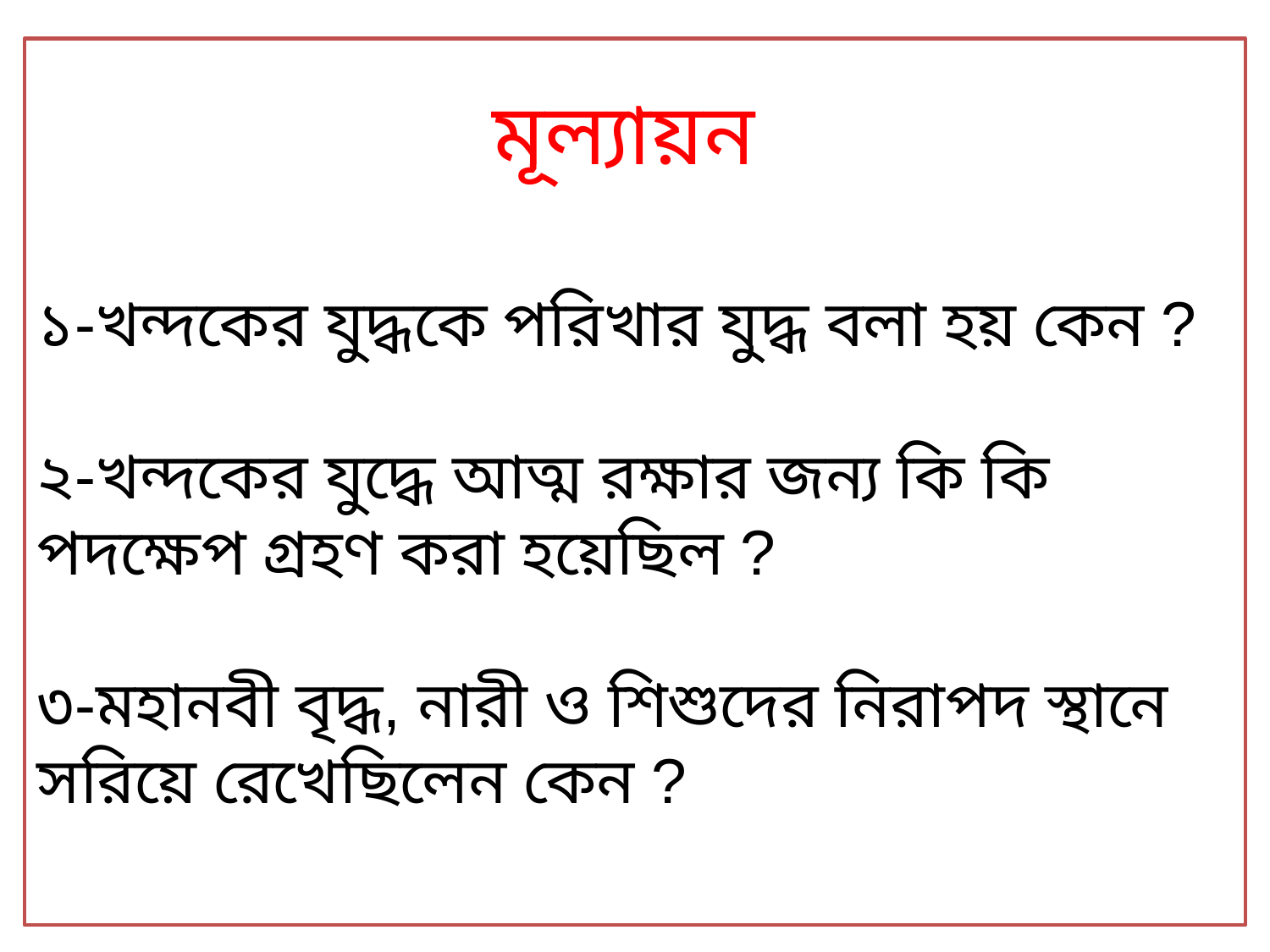

মূল্যায়ন

১-খন্দকের যুদ্ধকে পরিখার যুদ্ধ বলা হয় কেন ?

২-খন্দকের যুদ্ধে আত্ম রক্ষার জন্য কি কি পদক্ষেপ গ্রহণ করা হয়েছিল ?

৩-মহানবী বৃদ্ধ, নারী ও শিশুদের নিরাপদ স্থানে সরিয়ে রেখেছিলেন কেন ?